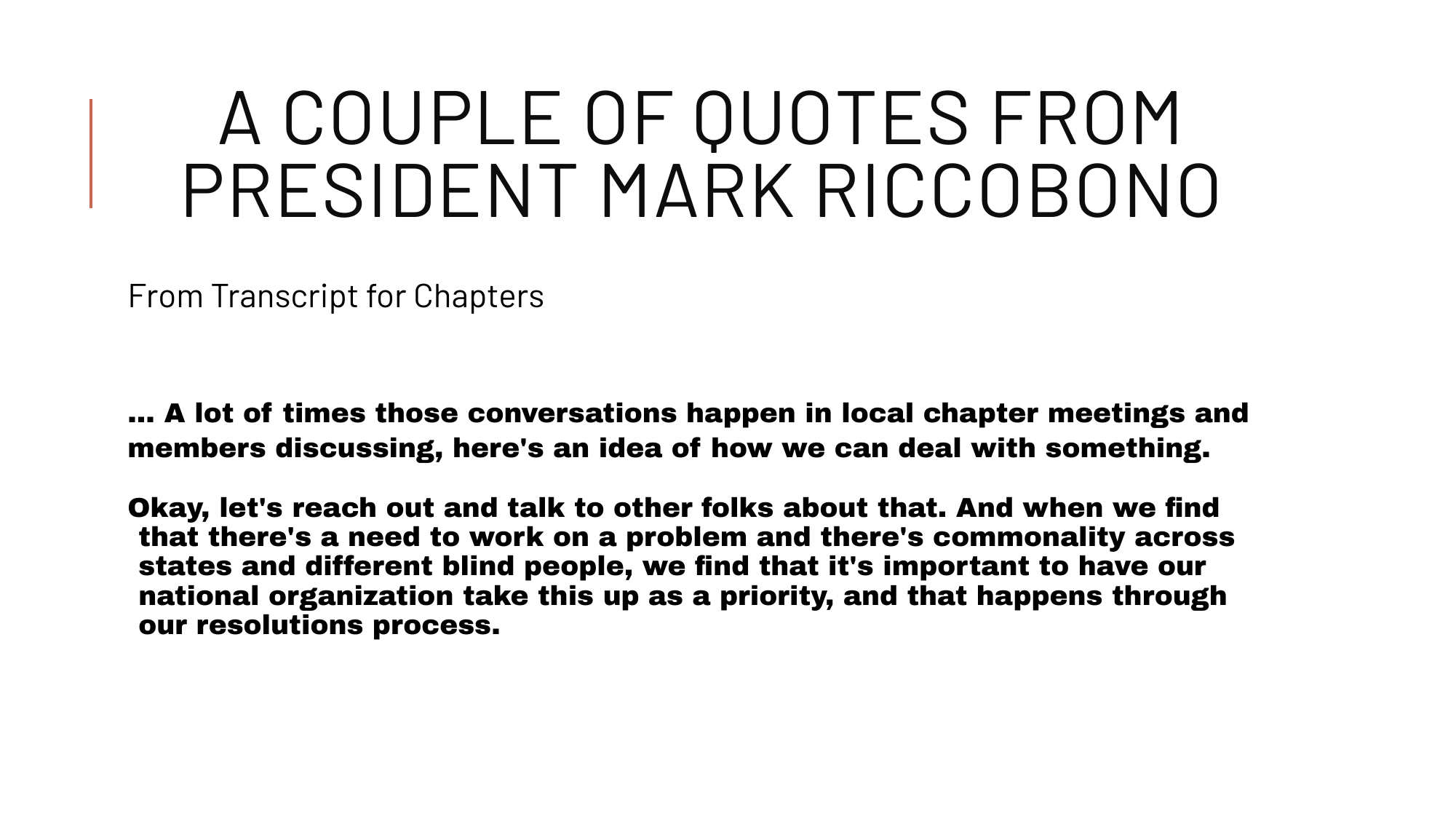

# A COUPLE OF QUOTES FROM PRESIDENT MARK RICCOBONO
From Transcript for Chapters

… A lot of times those conversations happen in local chapter meetings and members discussing, here's an idea of how we can deal with something.
Okay, let's reach out and talk to other folks about that. And when we find that there's a need to work on a problem and there's commonality across states and different blind people, we find that it's important to have our national organization take this up as a priority, and that happens through our resolutions process.